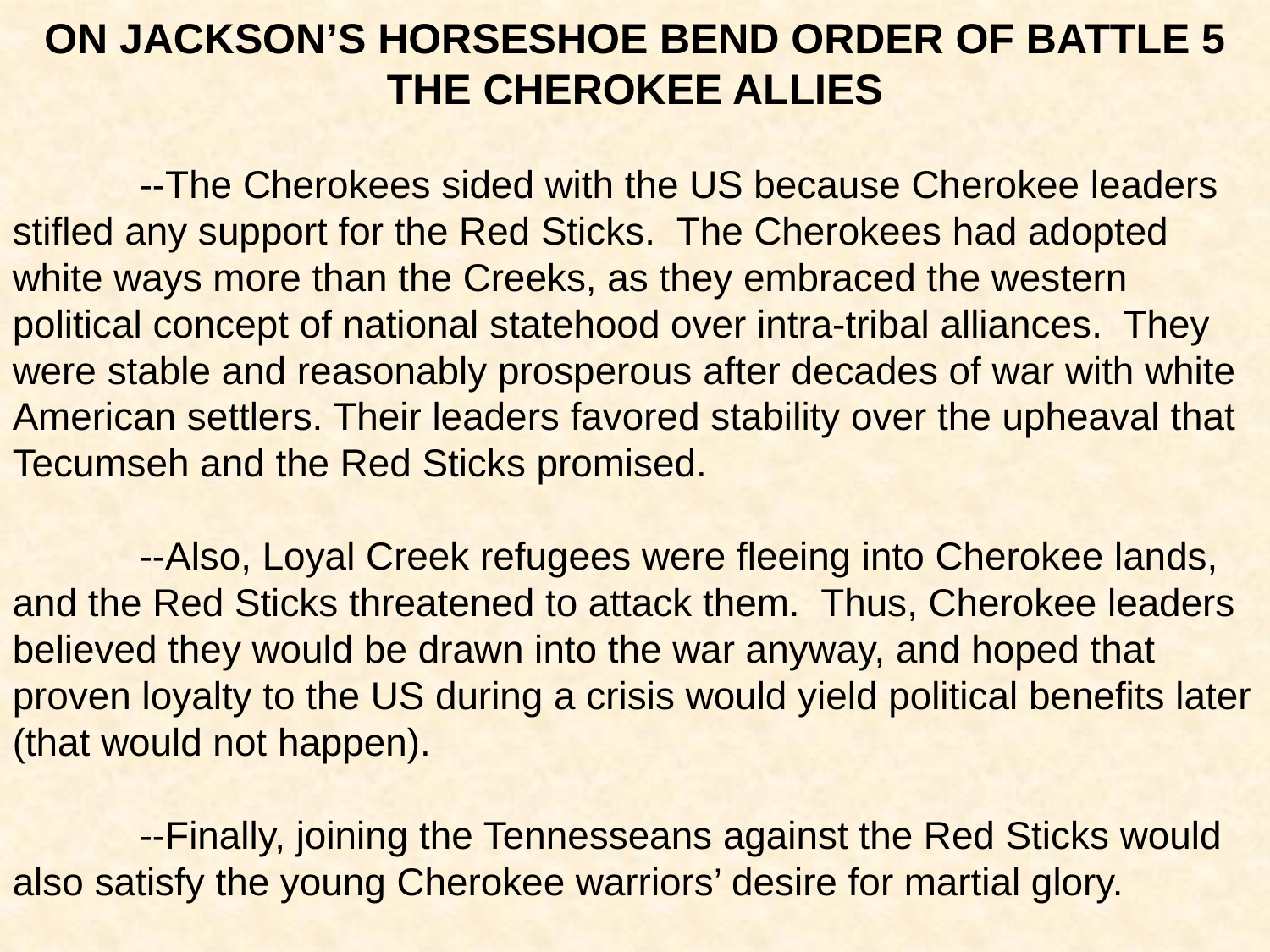

ON JACKSON’S HORSESHOE BEND ORDER OF BATTLE 5
THE CHEROKEE ALLIES

	--The Cherokees sided with the US because Cherokee leaders stifled any support for the Red Sticks.  The Cherokees had adopted white ways more than the Creeks, as they embraced the western political concept of national statehood over intra-tribal alliances.  They were stable and reasonably prosperous after decades of war with white American settlers. Their leaders favored stability over the upheaval that Tecumseh and the Red Sticks promised.

	--Also, Loyal Creek refugees were fleeing into Cherokee lands, and the Red Sticks threatened to attack them.  Thus, Cherokee leaders believed they would be drawn into the war anyway, and hoped that proven loyalty to the US during a crisis would yield political benefits later (that would not happen).

	--Finally, joining the Tennesseans against the Red Sticks would also satisfy the young Cherokee warriors’ desire for martial glory.